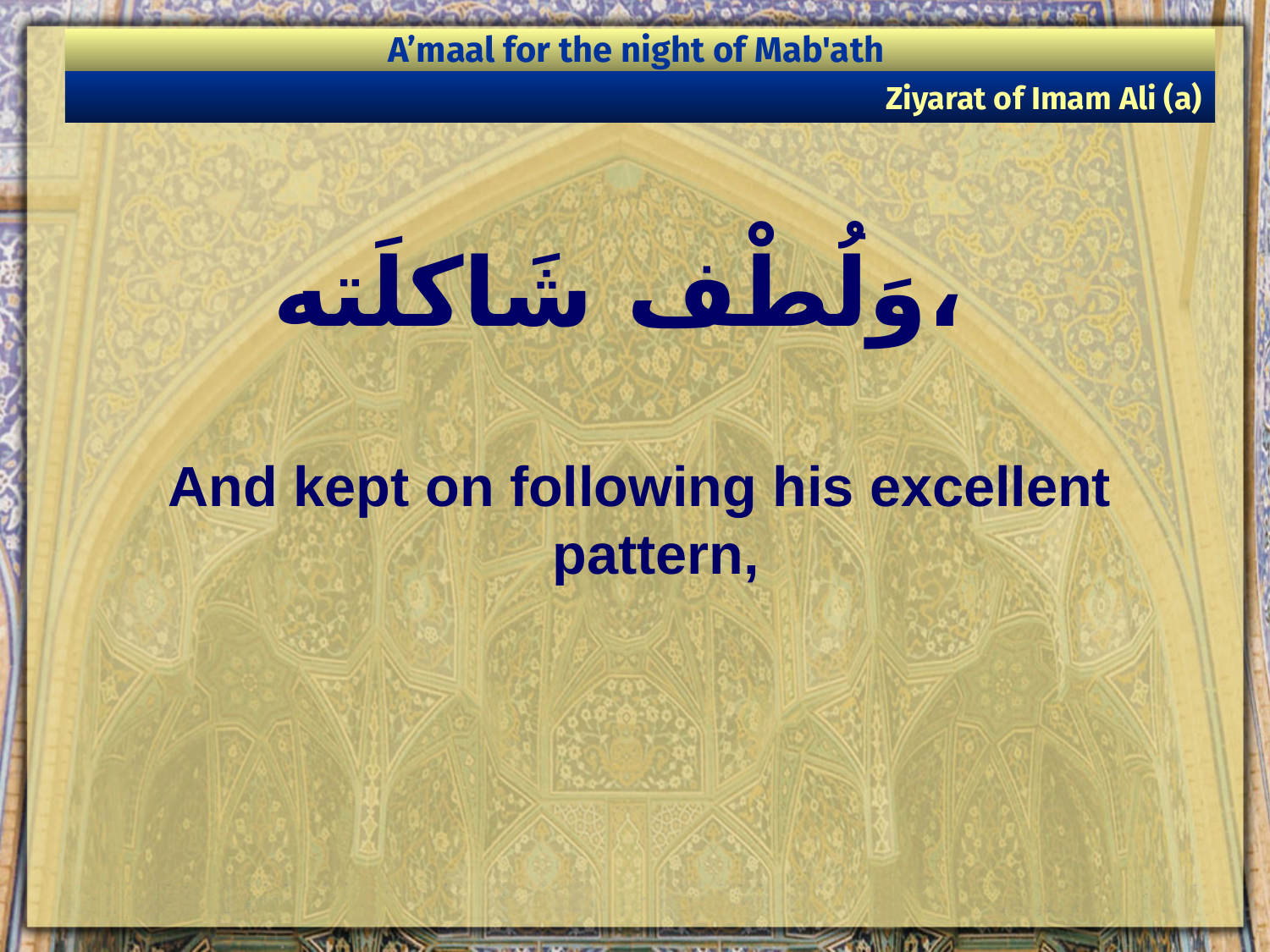

A’maal for the night of Mab'ath
Ziyarat of Imam Ali (a)
# وَلُطْف شَاكلَته،
And kept on following his excellent pattern,